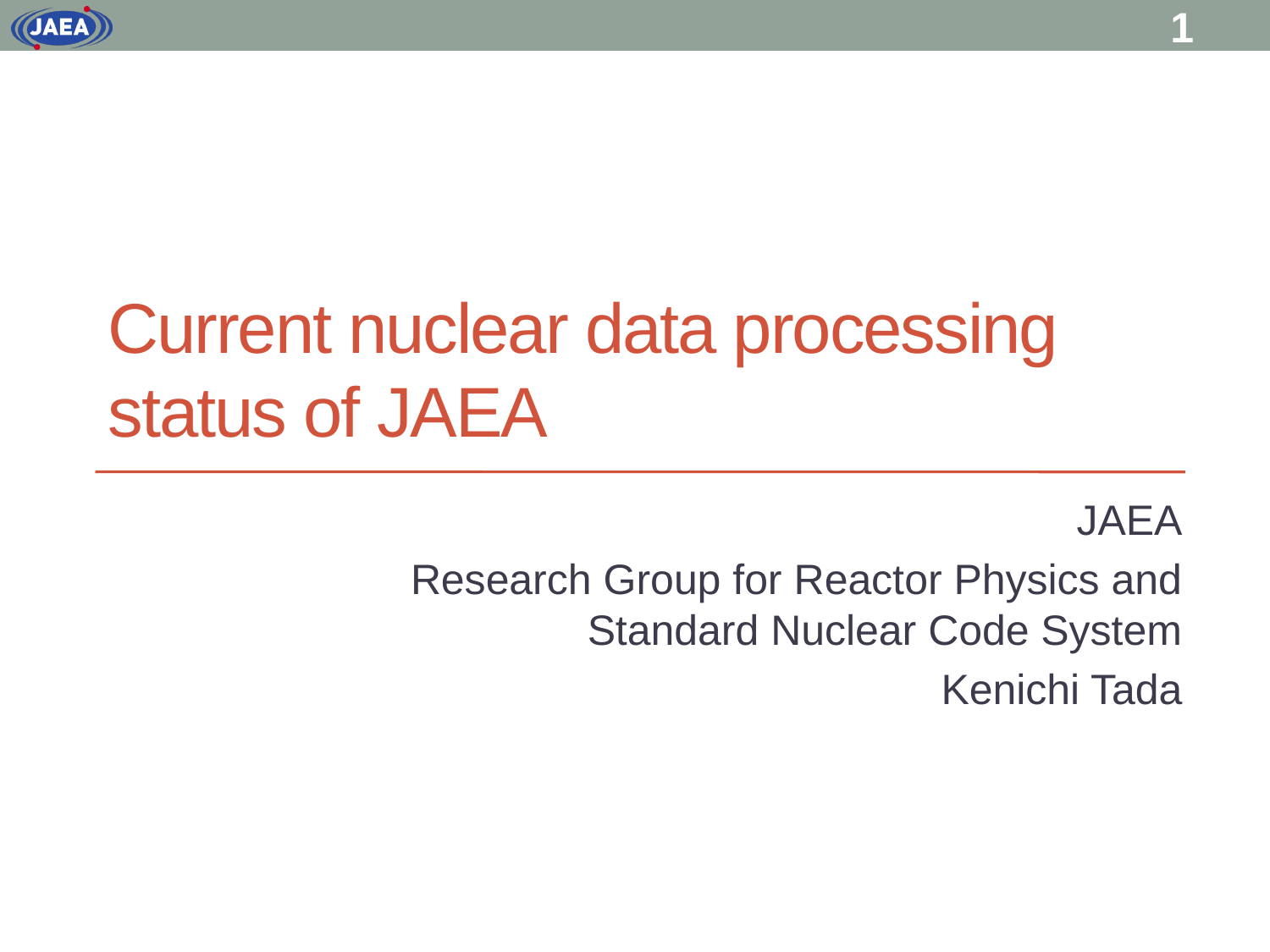

1
# Current nuclear data processing status of JAEA
JAEA
Research Group for Reactor Physics and Standard Nuclear Code System
Kenichi Tada